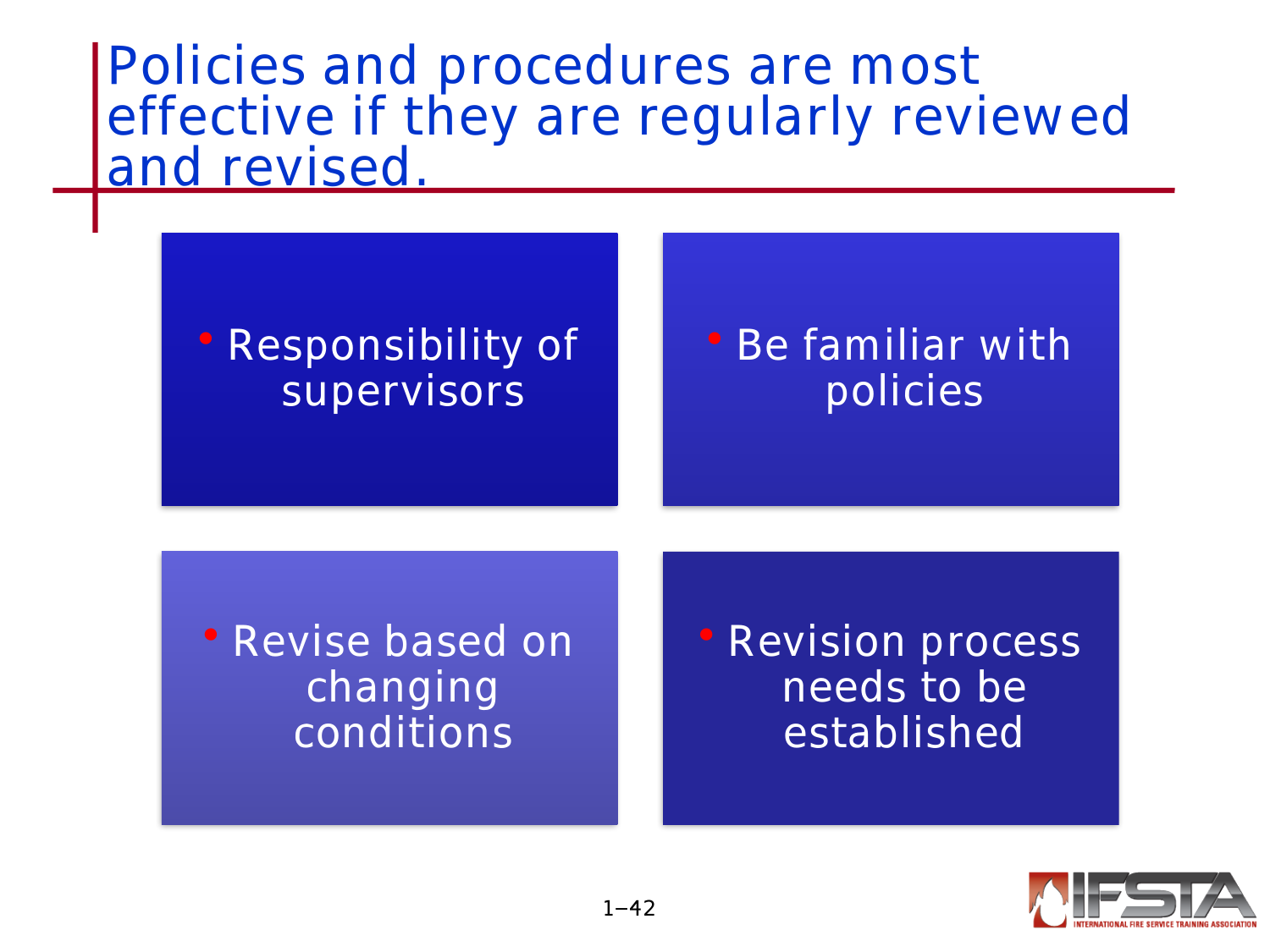

# Policies and procedures are most effective if they are regularly reviewed and revised.
Responsibility of supervisors
Be familiar with policies
Revise based on changing conditions
Revision process needs to be established
1–42